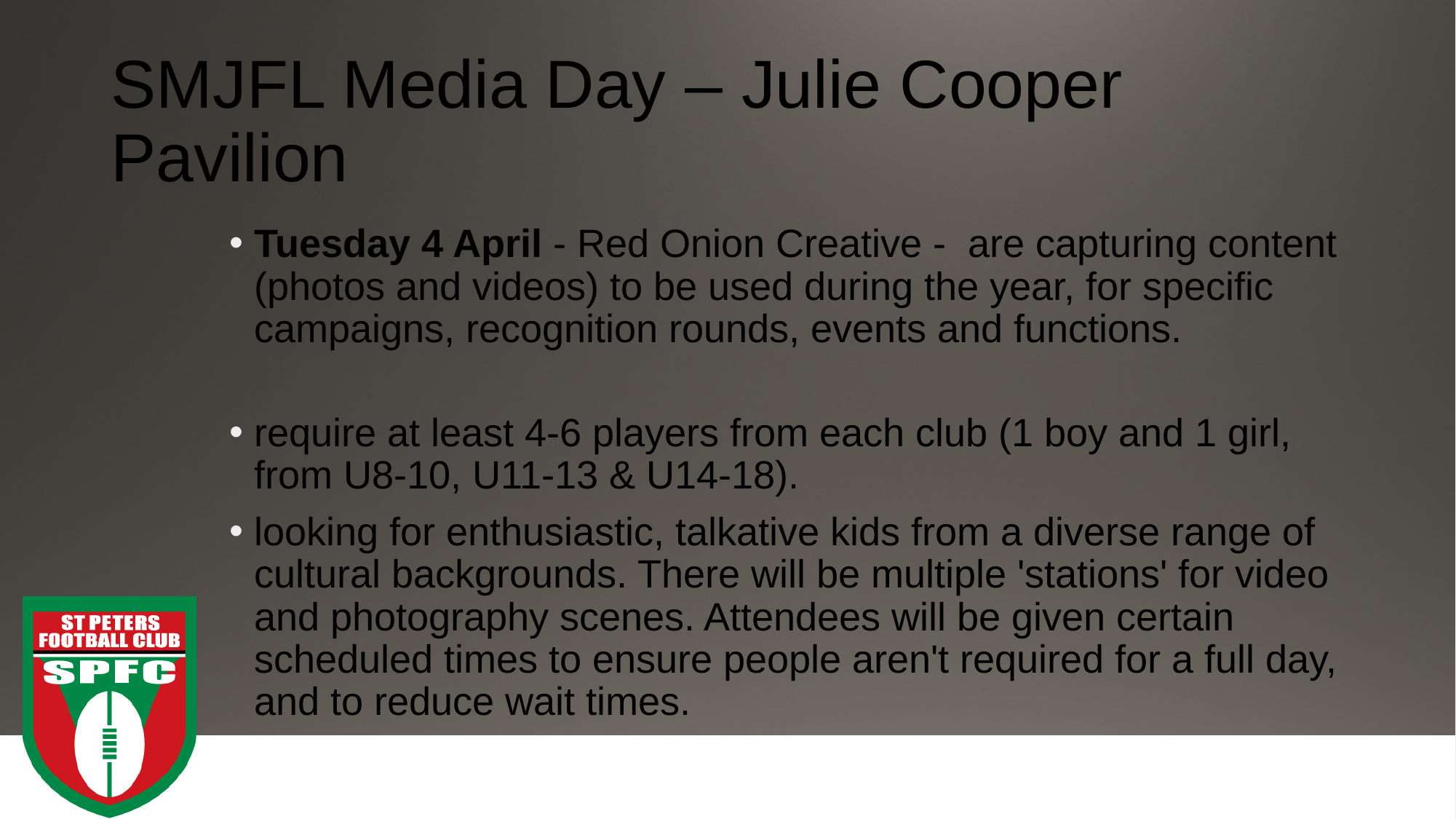

# SMJFL Media Day – Julie Cooper Pavilion
Tuesday 4 April - Red Onion Creative -  are capturing content (photos and videos) to be used during the year, for specific campaigns, recognition rounds, events and functions.
require at least 4-6 players from each club (1 boy and 1 girl, from U8-10, U11-13 & U14-18).
looking for enthusiastic, talkative kids from a diverse range of cultural backgrounds. There will be multiple 'stations' for video and photography scenes. Attendees will be given certain scheduled times to ensure people aren't required for a full day, and to reduce wait times.